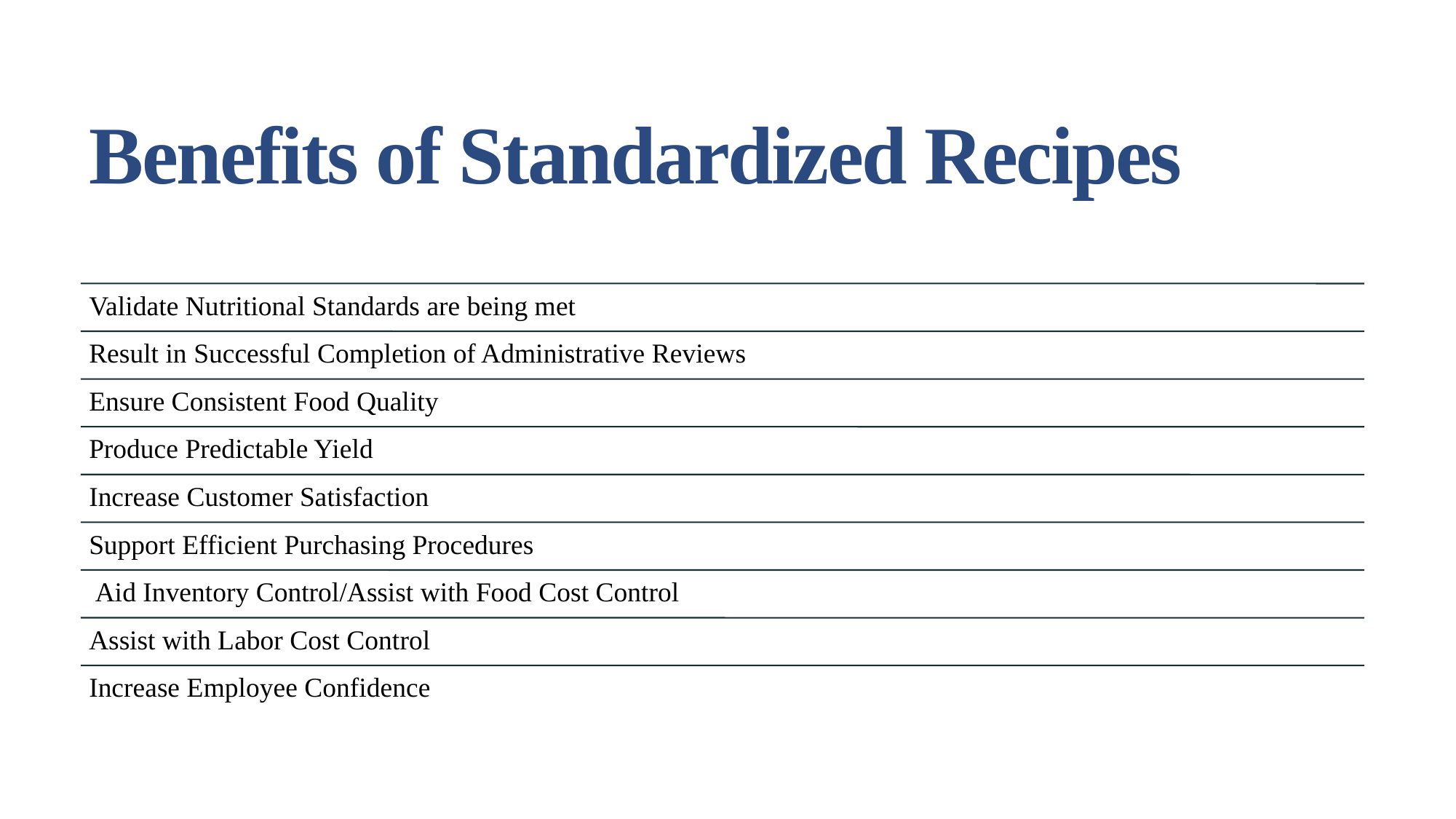

# Benefits of Standardized Recipes
Validate Nutritional Standards are being met
Result in Successful Completion of Administrative Reviews
Ensure Consistent Food Quality
Produce Predictable Yield
Increase Customer Satisfaction
Support Efficient Purchasing Procedures
 Aid Inventory Control/Assist with Food Cost Control
Assist with Labor Cost Control
Increase Employee Confidence